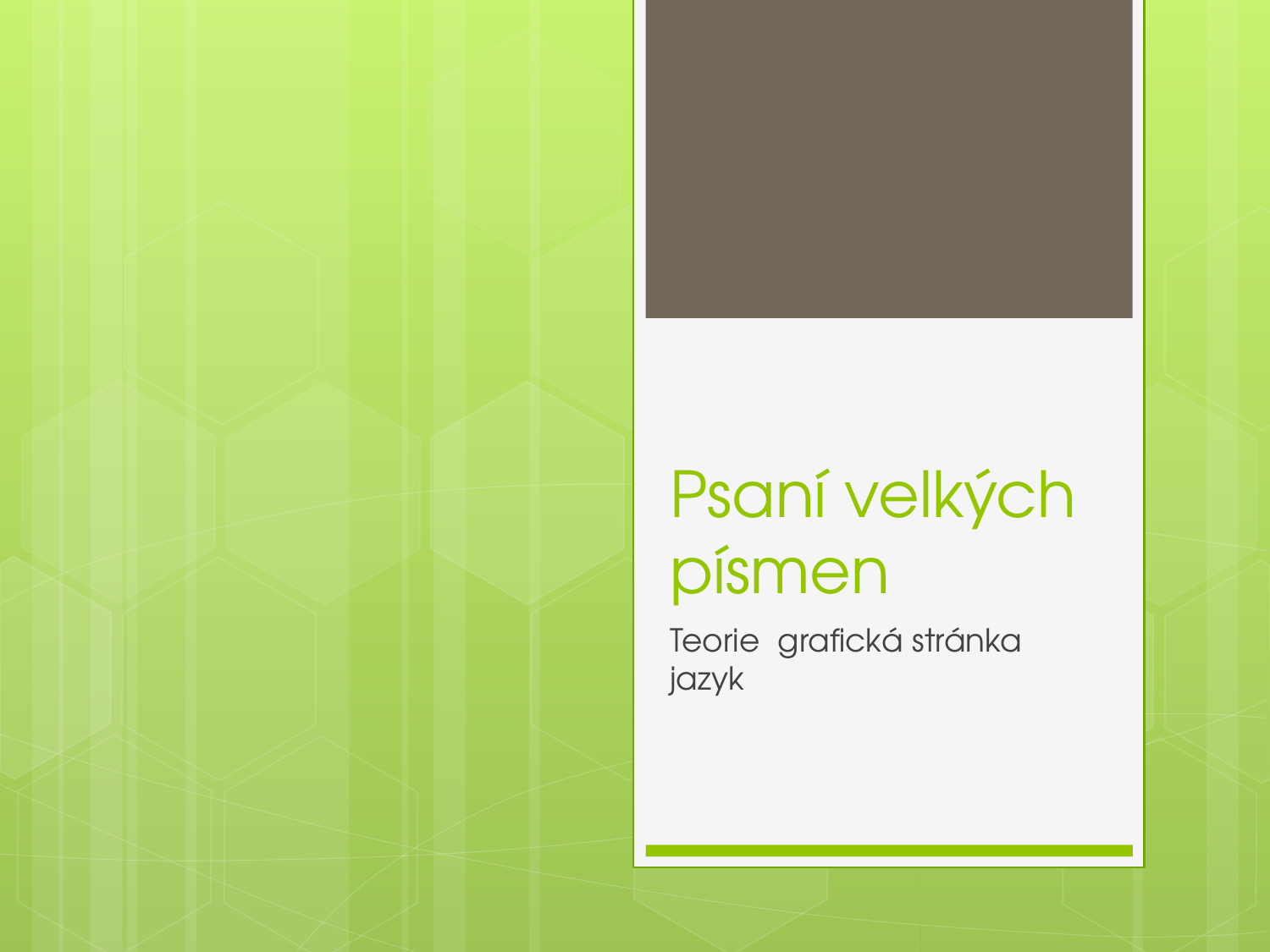

# Psaní velkých písmen
Teorie  grafická stránka jazyk